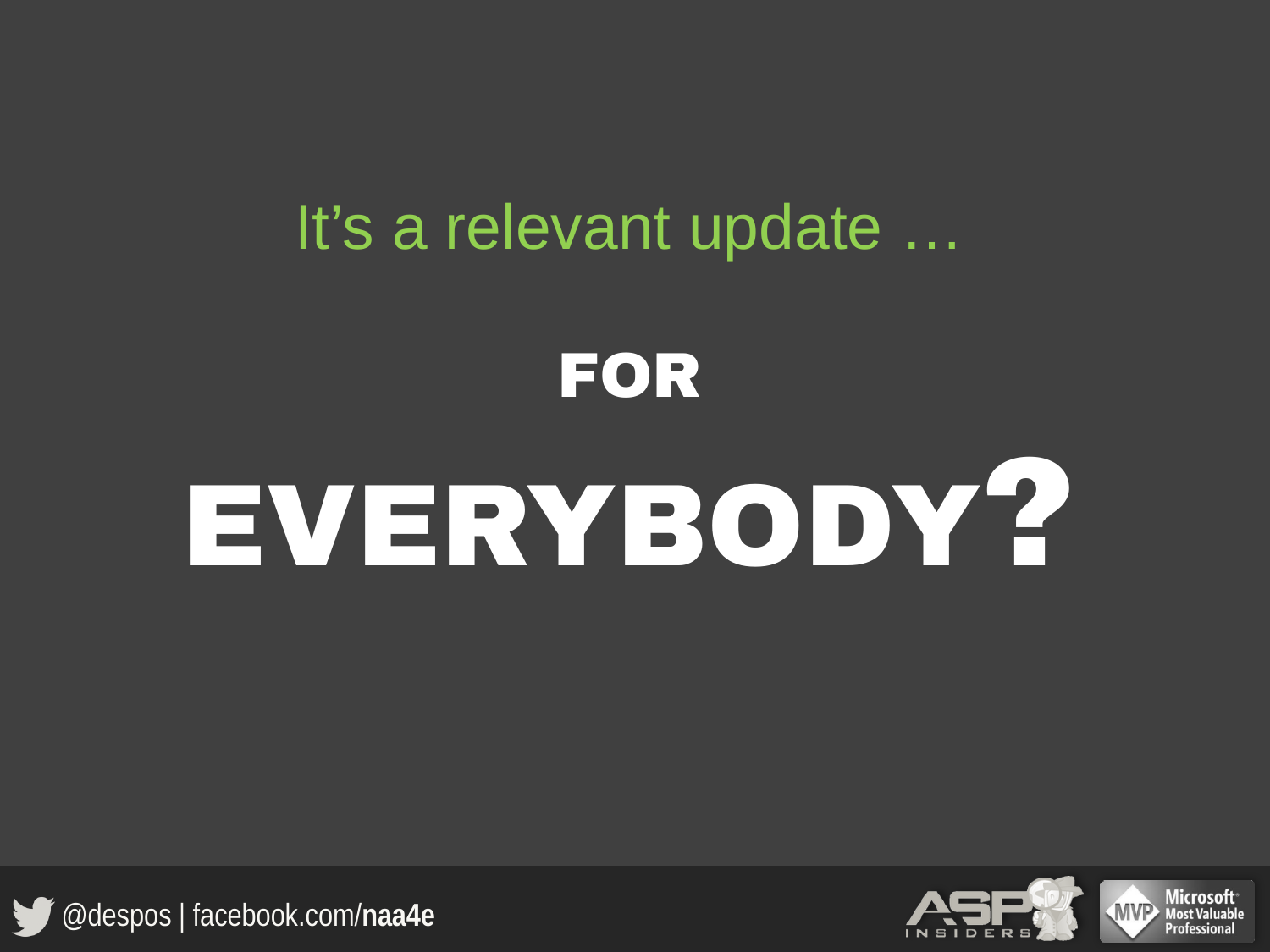

It’s a relevant update …
FOR EVERYBODY?